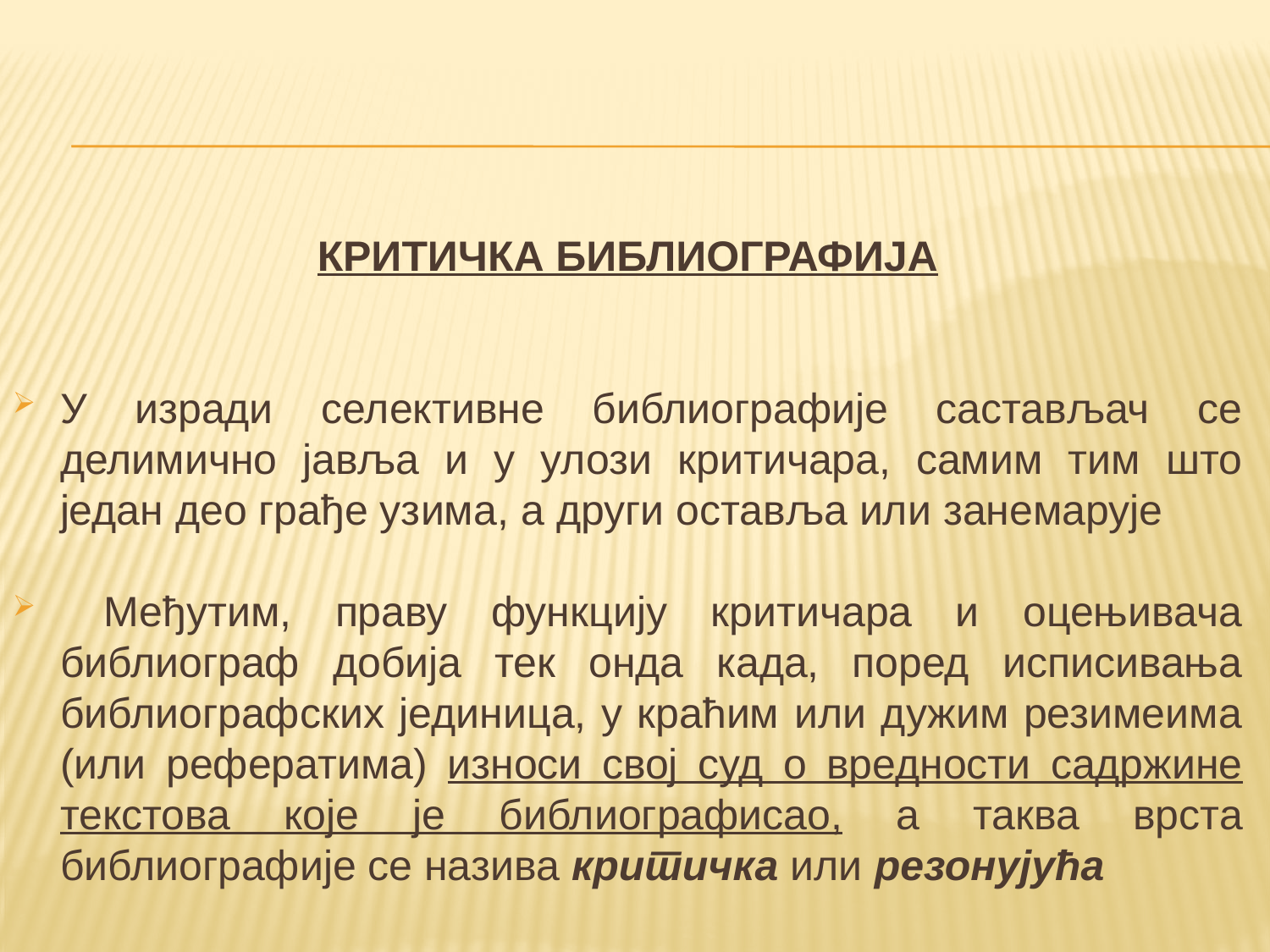

КРИТИЧКА БИБЛИОГРАФИЈА

У изради селективне библиографије састављач се делимично јавља и у улози критичара, самим тим што један део грађе узима, a други оставља или занемарује

 Међутим, праву функцију критичара и оцењивача библиограф добија тек онда када, поред исписивања библиографских јединица, у краћим или дужим резимеима (или рефератима) износи свој суд о вредности садржине текстова које je библиографисао, a таква врста библиографије се назива критичка или резонујућа